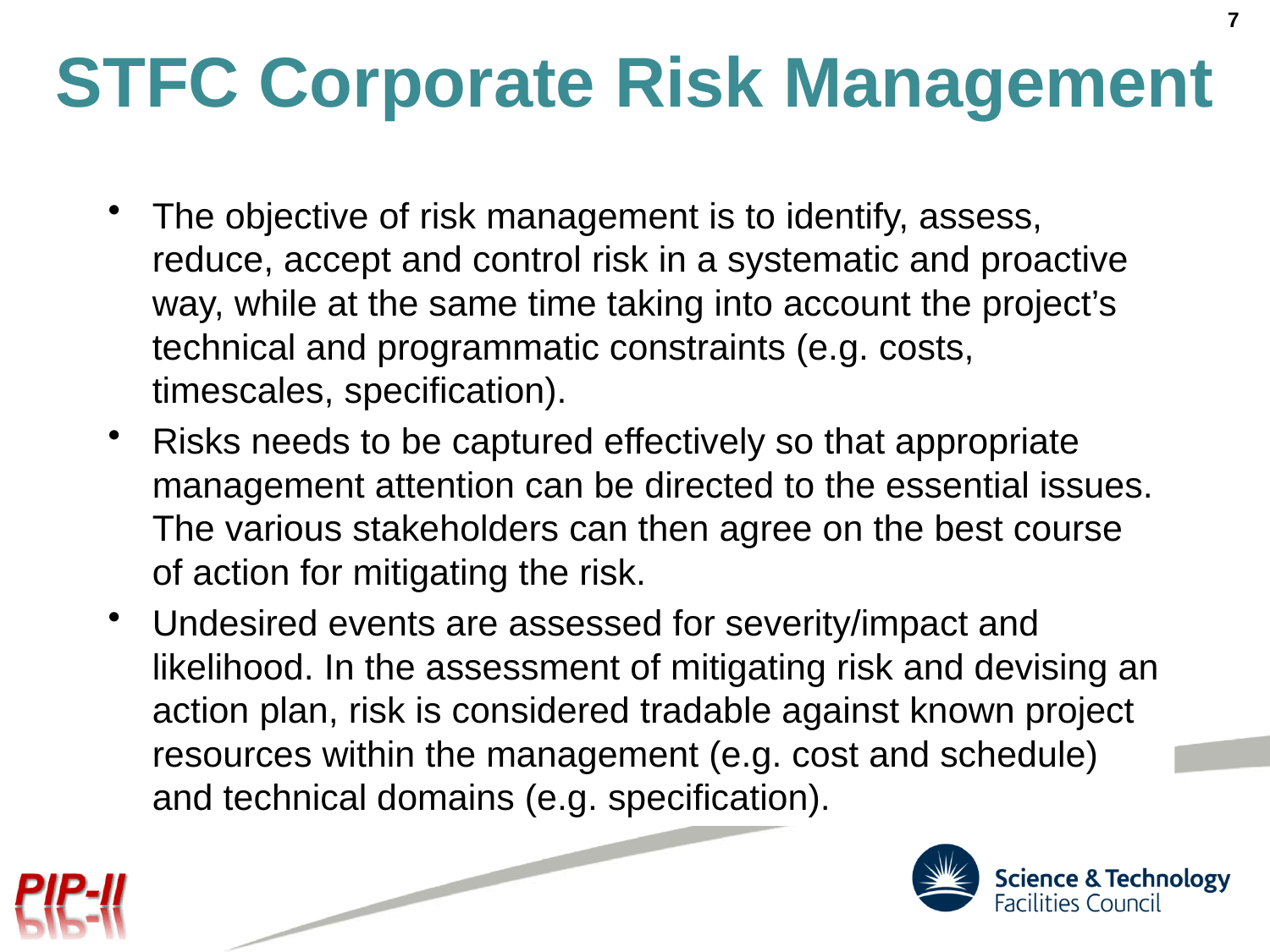

7
# STFC Corporate Risk Management
The objective of risk management is to identify, assess, reduce, accept and control risk in a systematic and proactive way, while at the same time taking into account the project’s technical and programmatic constraints (e.g. costs, timescales, specification).
Risks needs to be captured effectively so that appropriate management attention can be directed to the essential issues. The various stakeholders can then agree on the best course of action for mitigating the risk.
Undesired events are assessed for severity/impact and likelihood. In the assessment of mitigating risk and devising an action plan, risk is considered tradable against known project resources within the management (e.g. cost and schedule) and technical domains (e.g. specification).